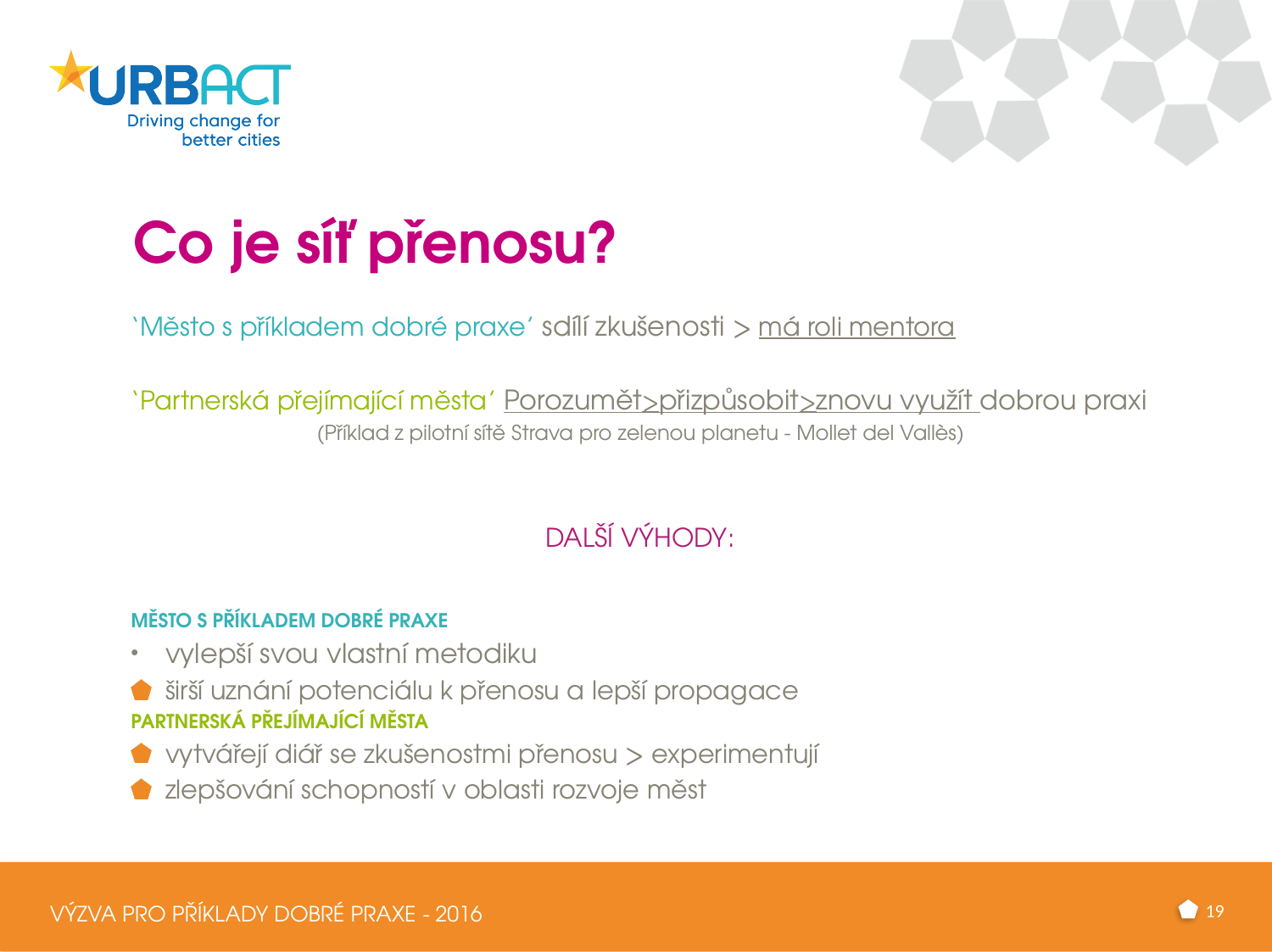

# Co je síť přenosu?
‘Město s příkladem dobré praxe’ sdílí zkušenosti > má roli mentora

‘Partnerská přejímající města’ Porozumět>přizpůsobit>znovu využít dobrou praxi
(Příklad z pilotní sítě Strava pro zelenou planetu - Mollet del Vallès)

DALŠÍ VÝHODY:

MĚSTO S PŘÍKLADEM DOBRÉ PRAXE
vylepší svou vlastní metodiku
širší uznání potenciálu k přenosu a lepší propagace
PARTNERSKÁ PŘEJÍMAJÍCÍ MĚSTA
vytvářejí diář se zkušenostmi přenosu > experimentují
zlepšování schopností v oblasti rozvoje měst

19
VÝZVA PRO PŘÍKLADY DOBRÉ PRAXE - 2016